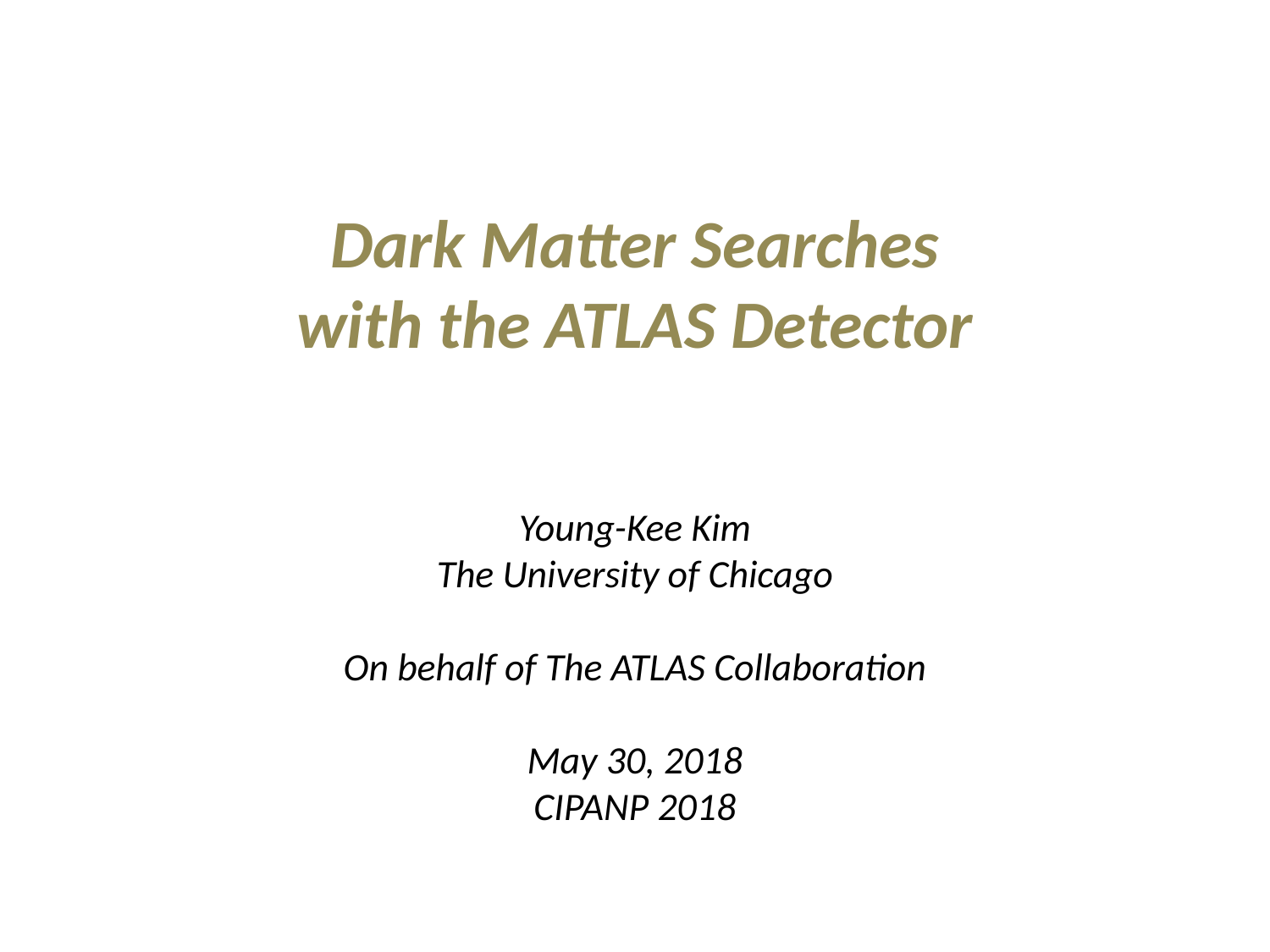

# Dark Matter Searches with the ATLAS Detector
Young-Kee Kim
The University of Chicago

On behalf of The ATLAS Collaboration

May 30, 2018
CIPANP 2018